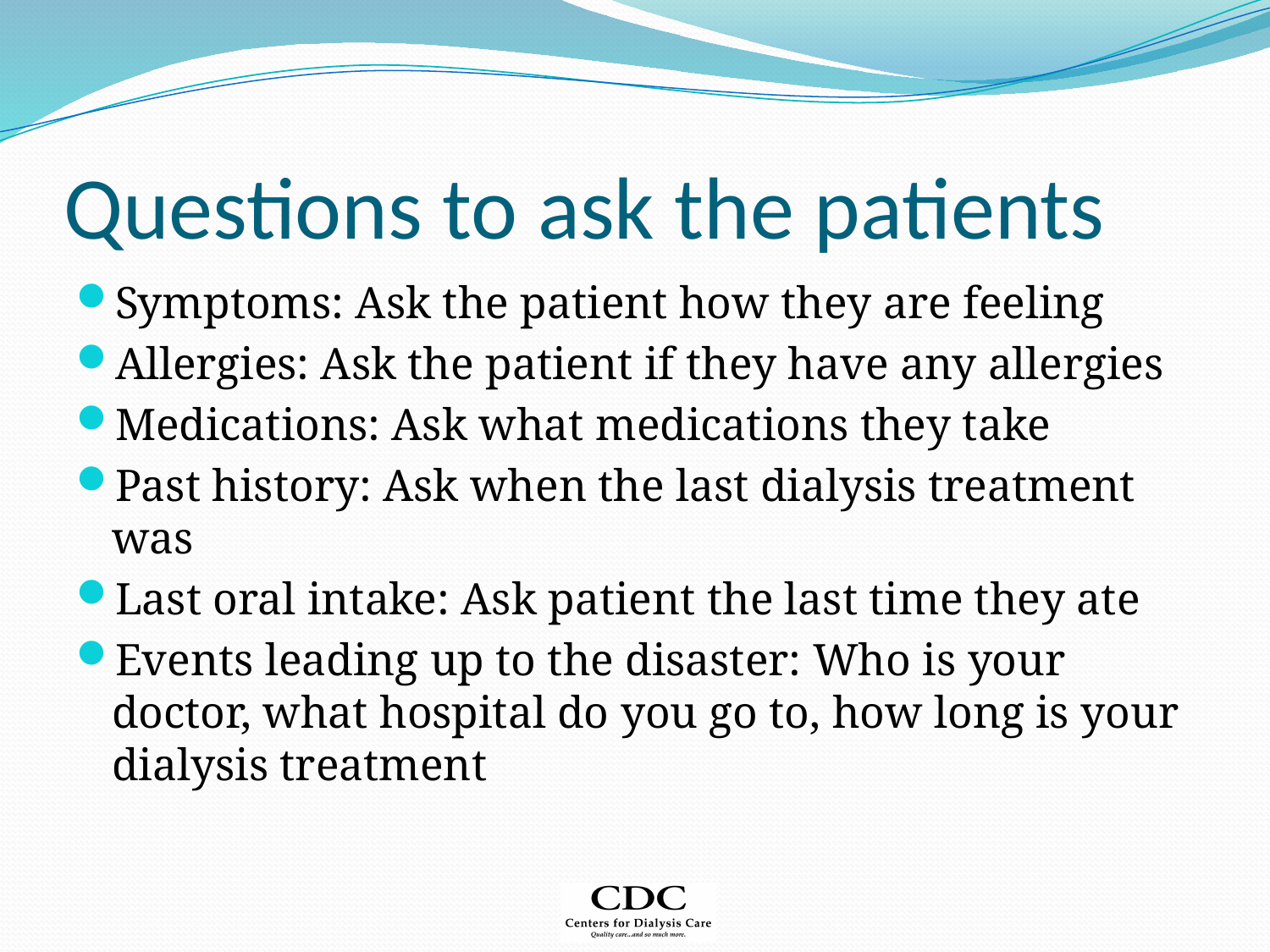

# Questions to ask the patients
Symptoms: Ask the patient how they are feeling
Allergies: Ask the patient if they have any allergies
Medications: Ask what medications they take
Past history: Ask when the last dialysis treatment was
Last oral intake: Ask patient the last time they ate
Events leading up to the disaster: Who is your doctor, what hospital do you go to, how long is your dialysis treatment